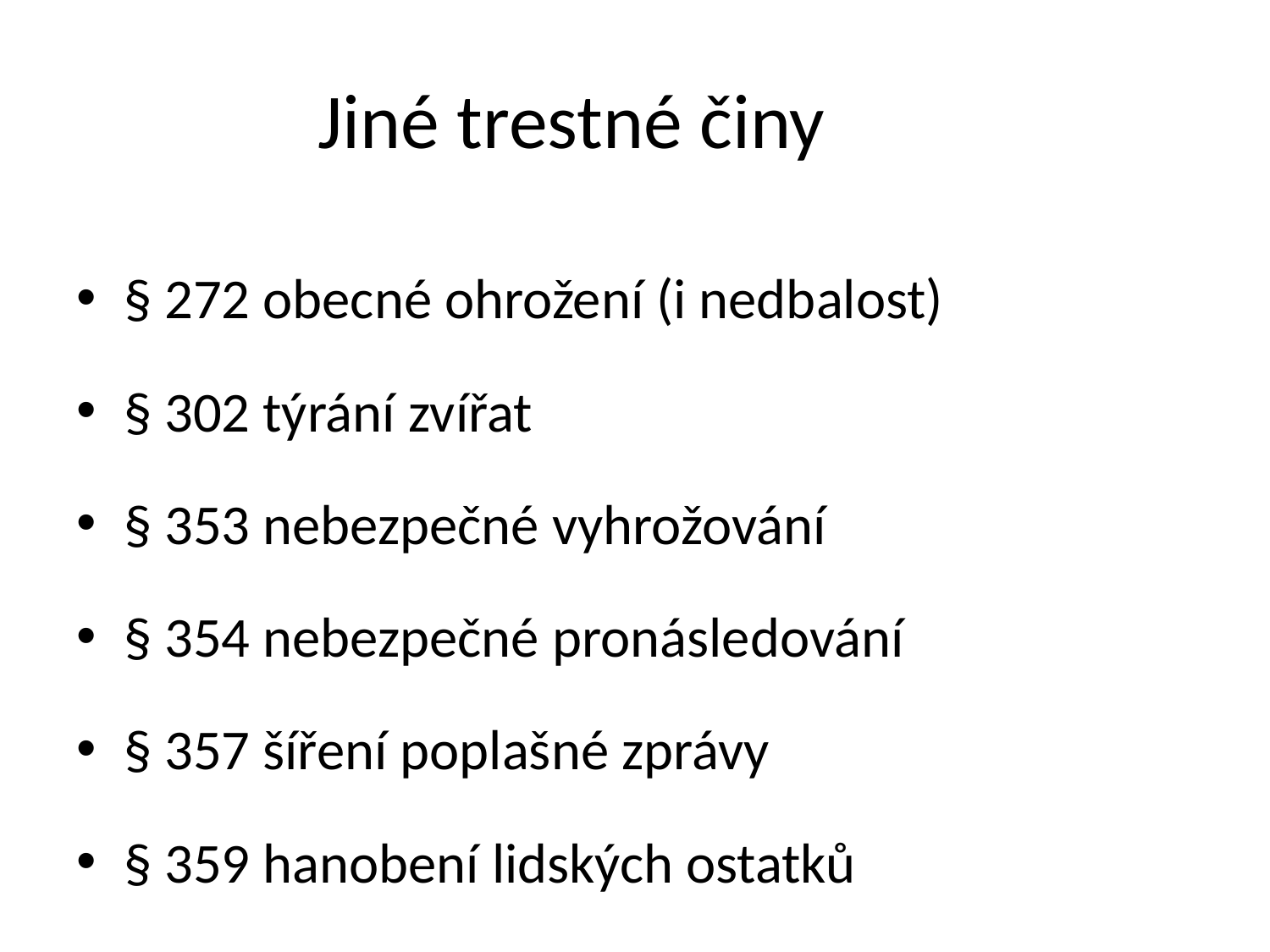

# Jiné trestné činy
§ 272 obecné ohrožení (i nedbalost)
§ 302 týrání zvířat
§ 353 nebezpečné vyhrožování
§ 354 nebezpečné pronásledování
§ 357 šíření poplašné zprávy
§ 359 hanobení lidských ostatků